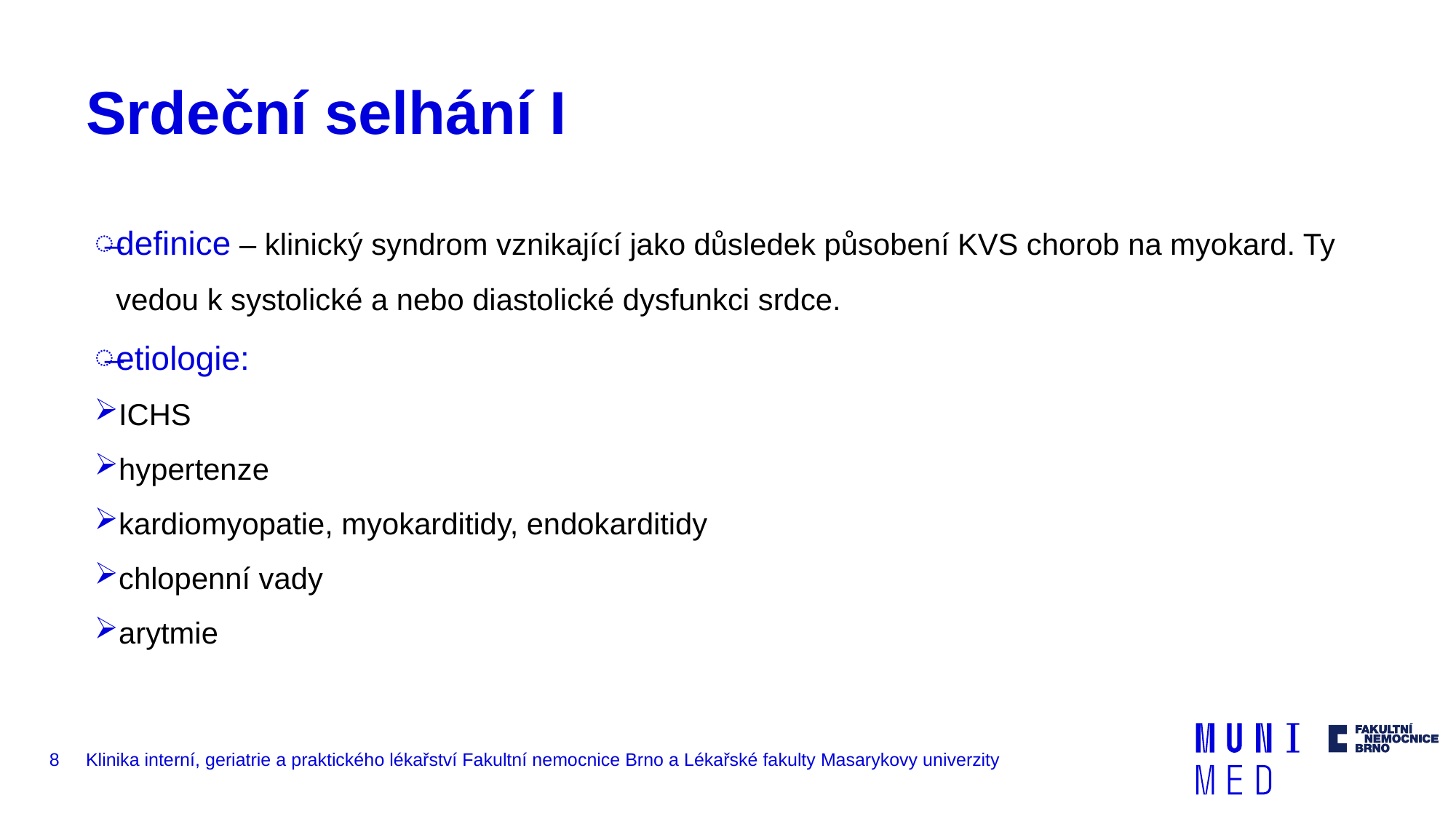

# Srdeční selhání I
definice – klinický syndrom vznikající jako důsledek působení KVS chorob na myokard. Ty vedou k systolické a nebo diastolické dysfunkci srdce.
etiologie:
ICHS
hypertenze
kardiomyopatie, myokarditidy, endokarditidy
chlopenní vady
arytmie
8
Klinika interní, geriatrie a praktického lékařství Fakultní nemocnice Brno a Lékařské fakulty Masarykovy univerzity